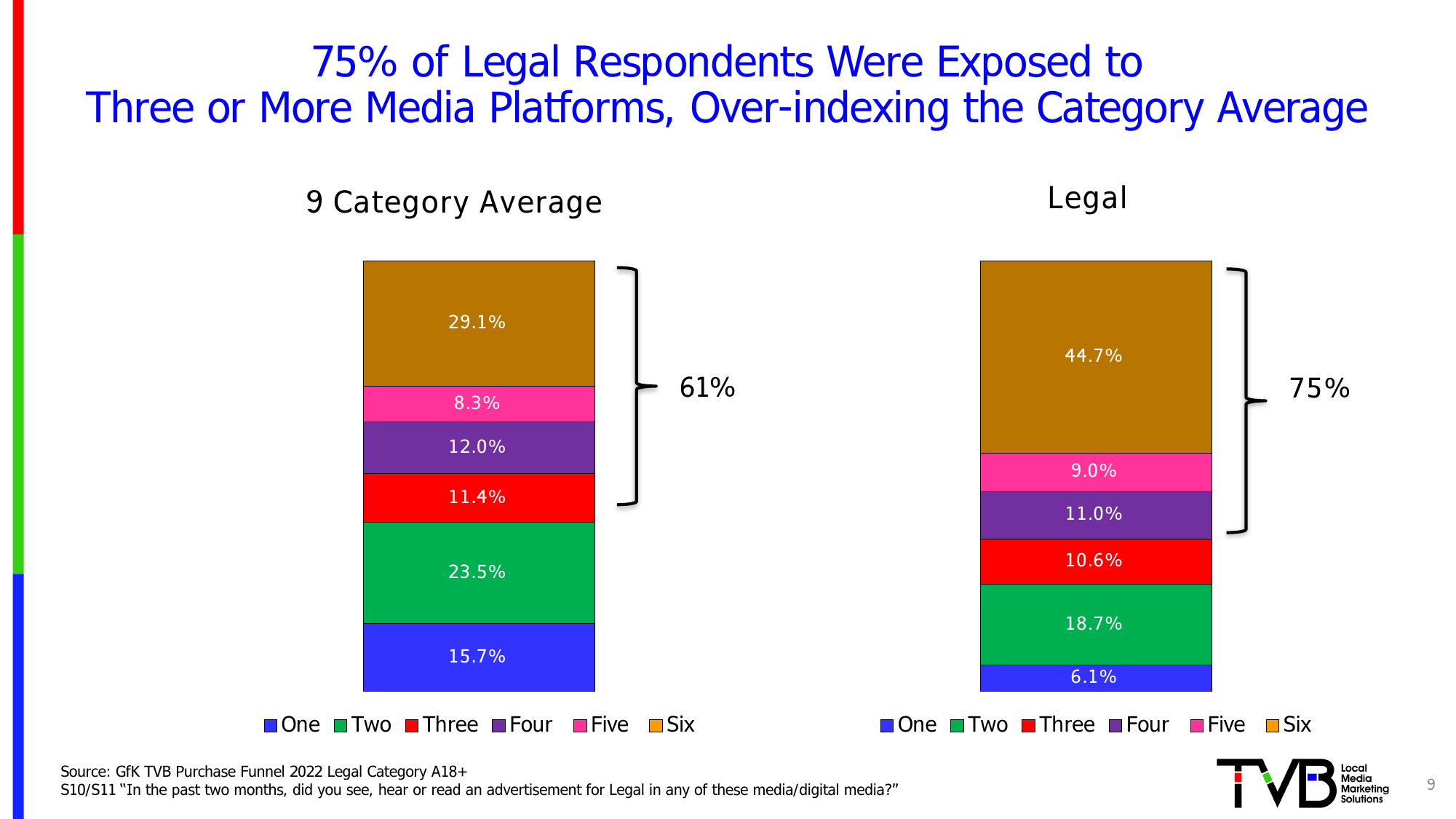

# 75% of Legal Respondents Were Exposed to Three or More Media Platforms, Over-indexing the Category Average

### Chart

| Category | One | Two | Three | Four  | Five  | Six |
|---|---|---|---|---|---|---|
| Category 1 | 0.157 | 0.235 | 0.114 | 0.12 | 0.083 | 0.291 |

### Chart

| Category | One | Two | Three | Four  | Five  | Six |
|---|---|---|---|---|---|---|
| Category 1 | 0.061 | 0.187 | 0.106 | 0.11 | 0.09 | 0.447 |
Legal
9 Category Average

61%
75%
Source: GfK TVB Purchase Funnel 2022 Legal Category A18+
S10/S11 “In the past two months, did you see, hear or read an advertisement for Legal in any of these media/digital media?”
9